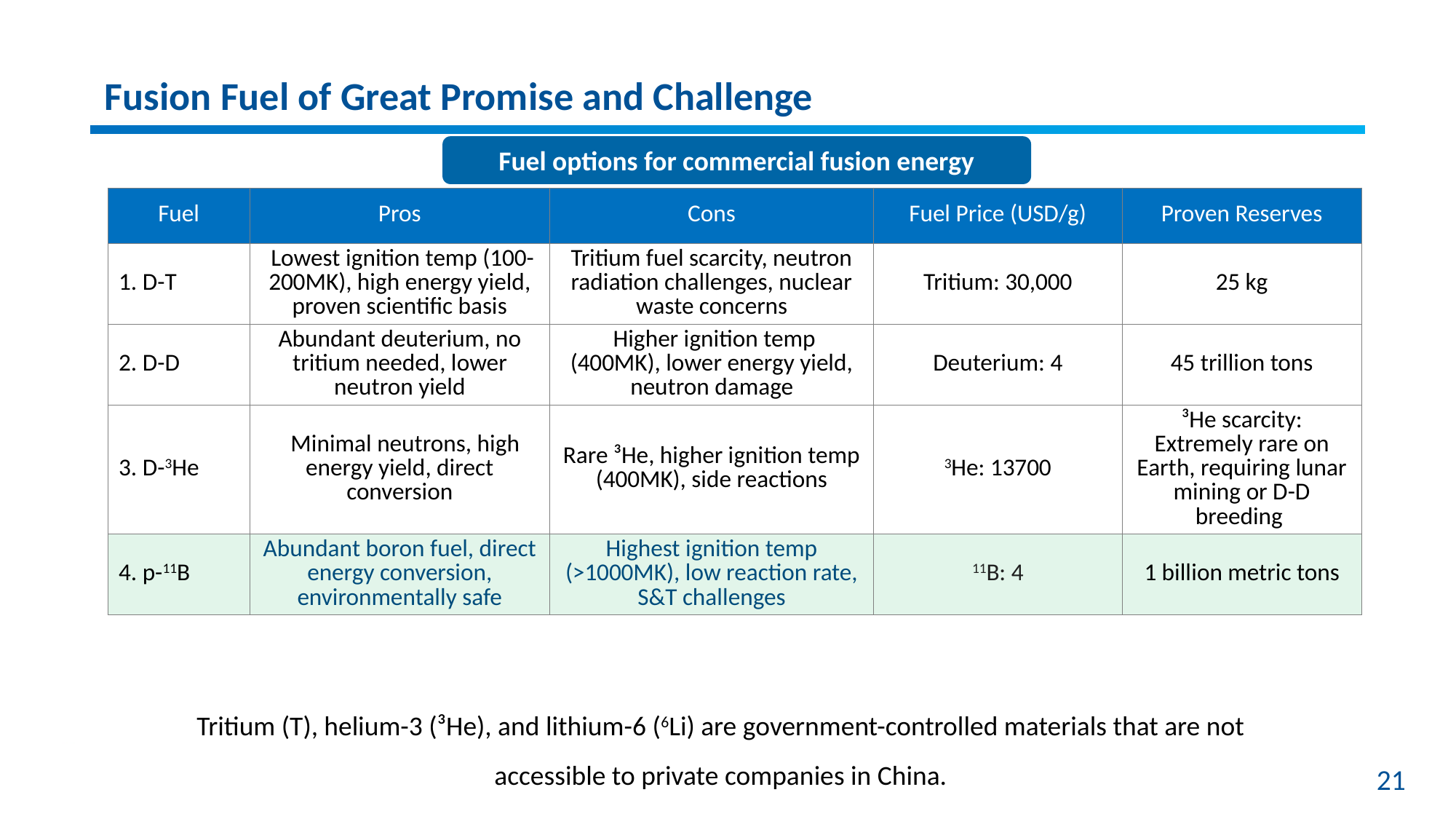

Fusion Fuel of Great Promise and Challenge
Fuel options for commercial fusion energy
| Fuel | Pros | Cons | Fuel Price (USD/g) | Proven Reserves |
| --- | --- | --- | --- | --- |
| 1. D-T | Lowest ignition temp (100-200MK), high energy yield, proven scientific basis | Tritium fuel scarcity, neutron radiation challenges, nuclear waste concerns | Tritium: 30,000 | 25 kg |
| 2. D-D | Abundant deuterium, no tritium needed, lower neutron yield | Higher ignition temp (400MK), lower energy yield, neutron damage | Deuterium: 4 | 45 trillion tons |
| 3. D-3He | Minimal neutrons, high energy yield, direct conversion | Rare ³He, higher ignition temp (400MK), side reactions | 3He: 13700 | ³He scarcity: Extremely rare on Earth, requiring lunar mining or D-D breeding |
| 4. p-11B | Abundant boron fuel, direct energy conversion, environmentally safe | Highest ignition temp (>1000MK), low reaction rate, S&T challenges | 11B: 4 | 1 billion metric tons |
Tritium (T), helium-3 (³He), and lithium-6 (6Li) are government-controlled materials that are not accessible to private companies in China.
21